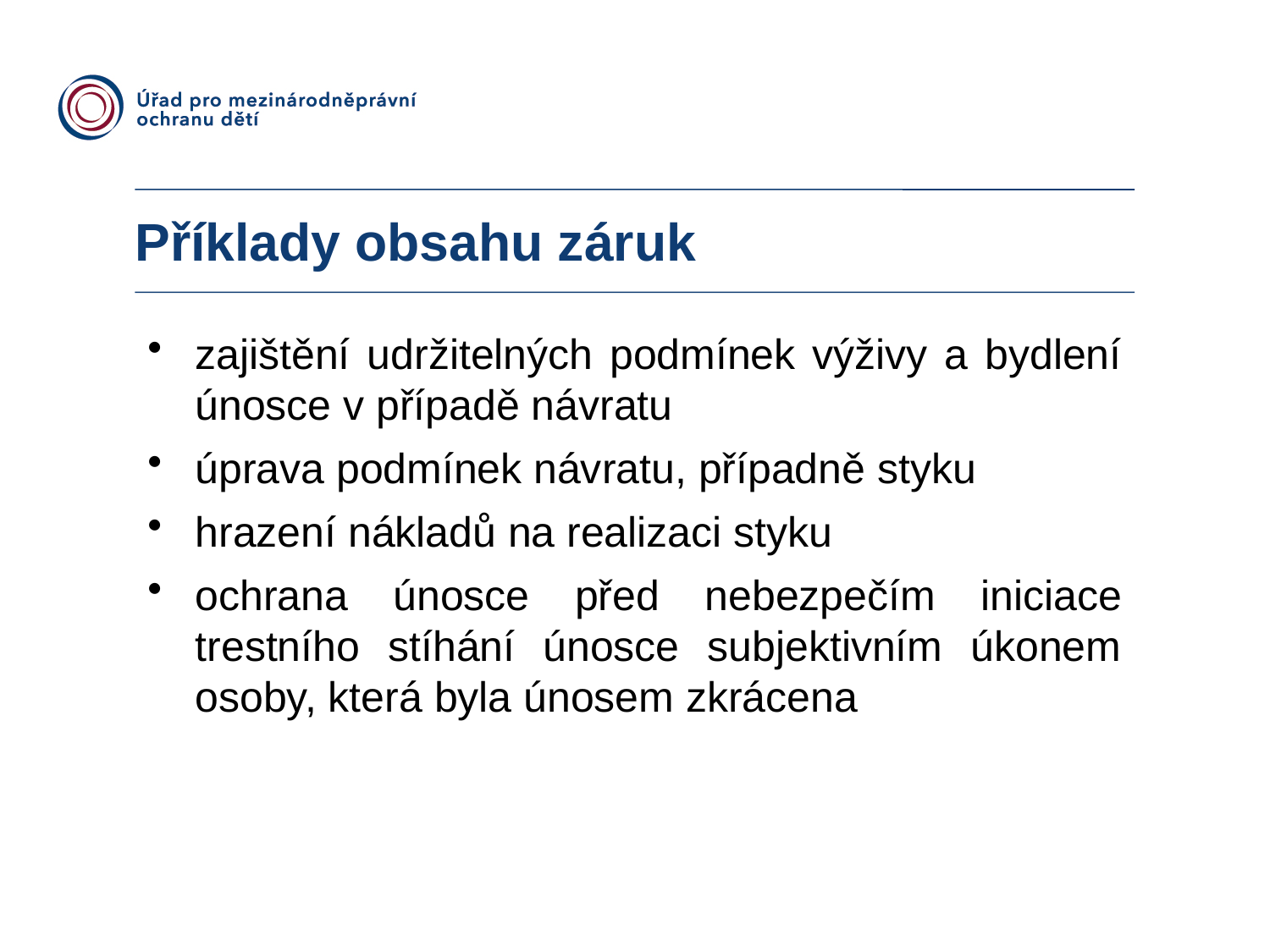

Příklady obsahu záruk

zajištění udržitelných podmínek výživy a bydlení únosce v případě návratu
úprava podmínek návratu, případně styku
hrazení nákladů na realizaci styku
ochrana únosce před nebezpečím iniciace trestního stíhání únosce subjektivním úkonem osoby, která byla únosem zkrácena